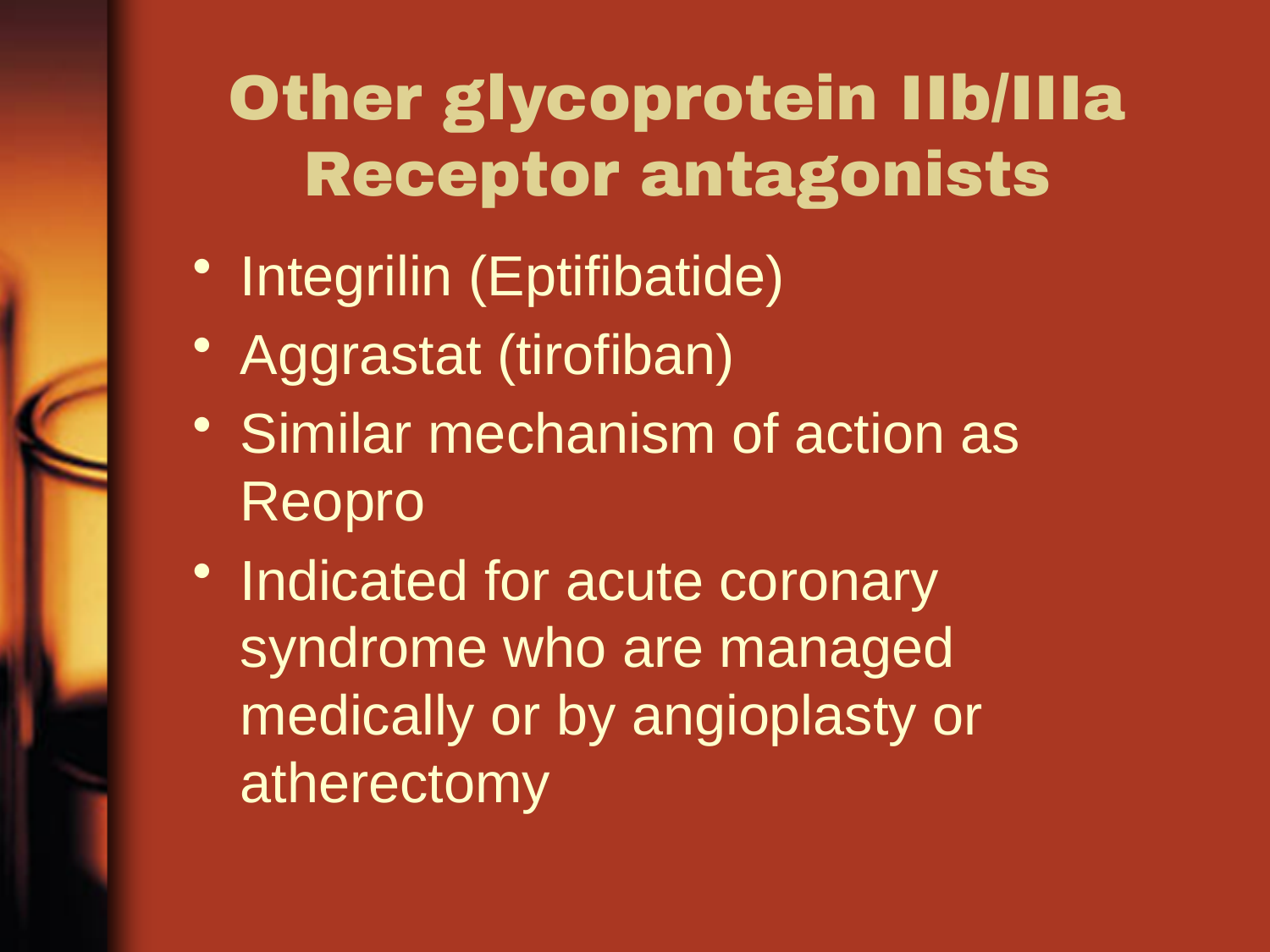

# Other glycoprotein IIb/IIIa Receptor antagonists
Integrilin (Eptifibatide)
Aggrastat (tirofiban)
Similar mechanism of action as Reopro
Indicated for acute coronary syndrome who are managed medically or by angioplasty or atherectomy